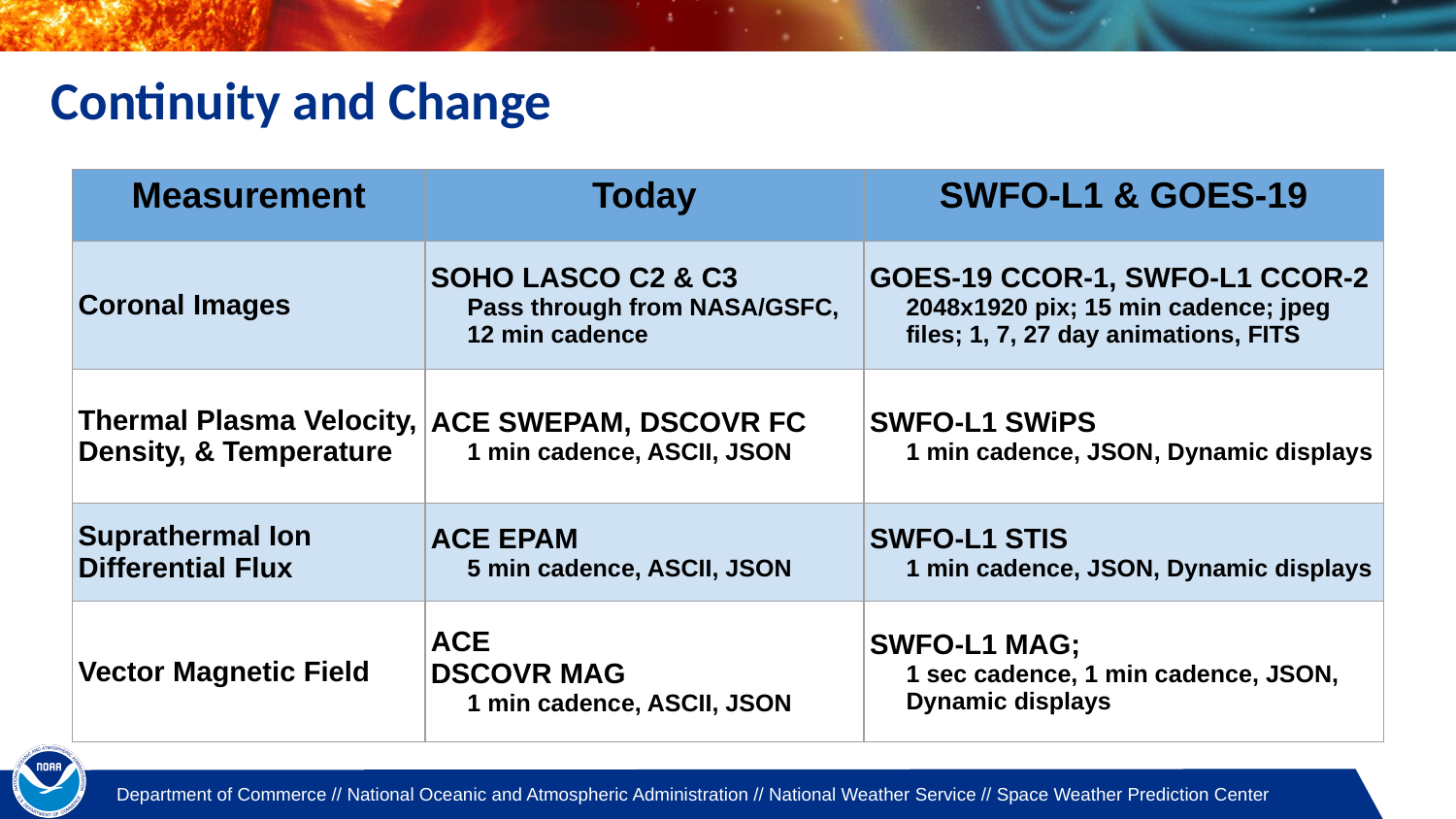

# Continuity and Change
| Measurement | Today | SWFO-L1 & GOES-19 |
| --- | --- | --- |
| Coronal Images | SOHO LASCO C2 & C3 Pass through from NASA/GSFC, 12 min cadence | GOES-19 CCOR-1, SWFO-L1 CCOR-2 2048x1920 pix; 15 min cadence; jpeg files; 1, 7, 27 day animations, FITS |
| Thermal Plasma Velocity, Density, & Temperature | ACE SWEPAM, DSCOVR FC 1 min cadence, ASCII, JSON | SWFO-L1 SWiPS 1 min cadence, JSON, Dynamic displays |
| Suprathermal Ion Differential Flux | ACE EPAM 5 min cadence, ASCII, JSON | SWFO-L1 STIS 1 min cadence, JSON, Dynamic displays |
| Vector Magnetic Field | ACE DSCOVR MAG 1 min cadence, ASCII, JSON | SWFO-L1 MAG; 1 sec cadence, 1 min cadence, JSON, Dynamic displays |